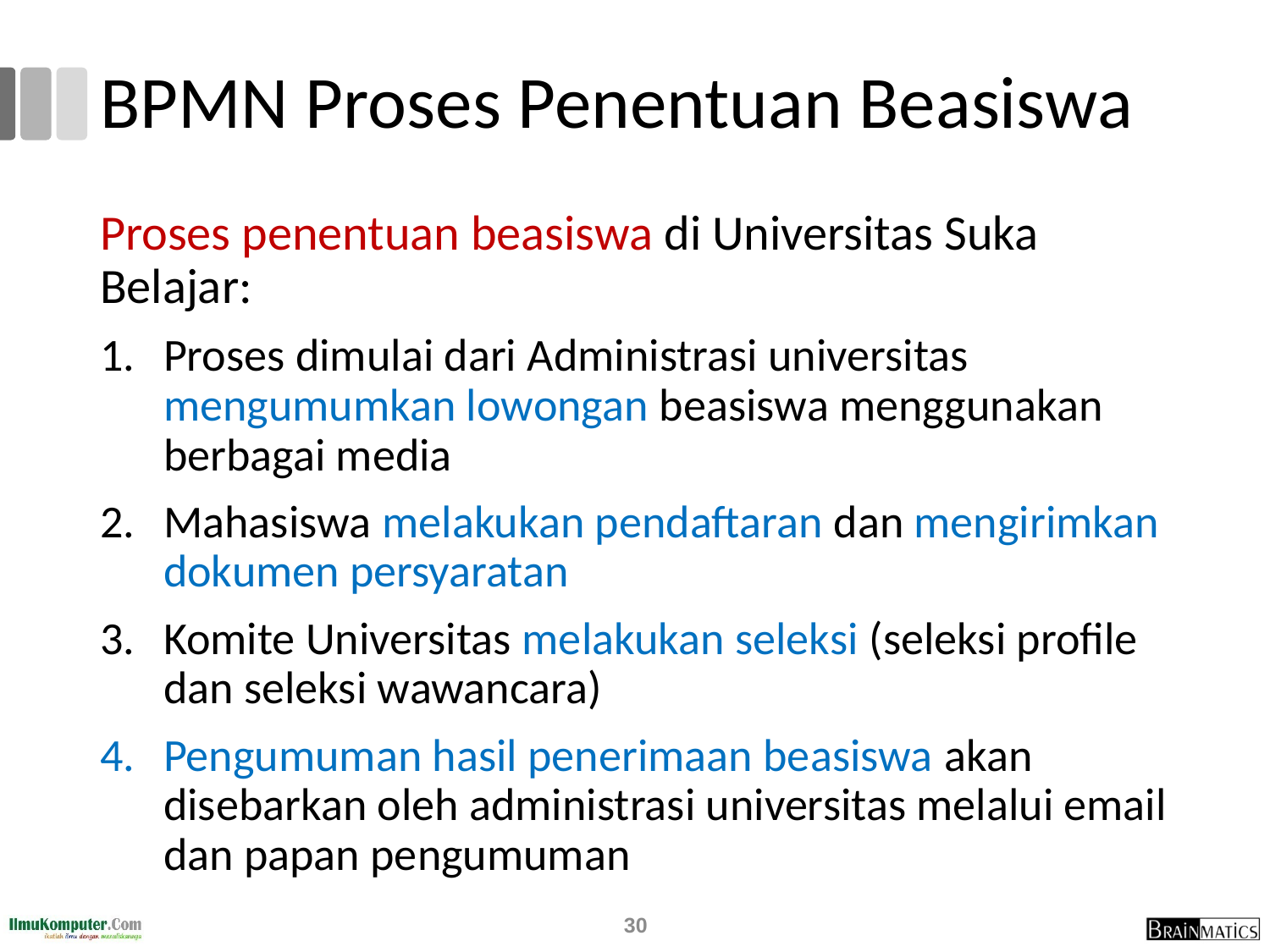

# BPMN Proses Penentuan Beasiswa
Proses penentuan beasiswa di Universitas Suka Belajar:
Proses dimulai dari Administrasi universitas mengumumkan lowongan beasiswa menggunakan berbagai media
Mahasiswa melakukan pendaftaran dan mengirimkan dokumen persyaratan
Komite Universitas melakukan seleksi (seleksi profile dan seleksi wawancara)
Pengumuman hasil penerimaan beasiswa akan disebarkan oleh administrasi universitas melalui email dan papan pengumuman
30